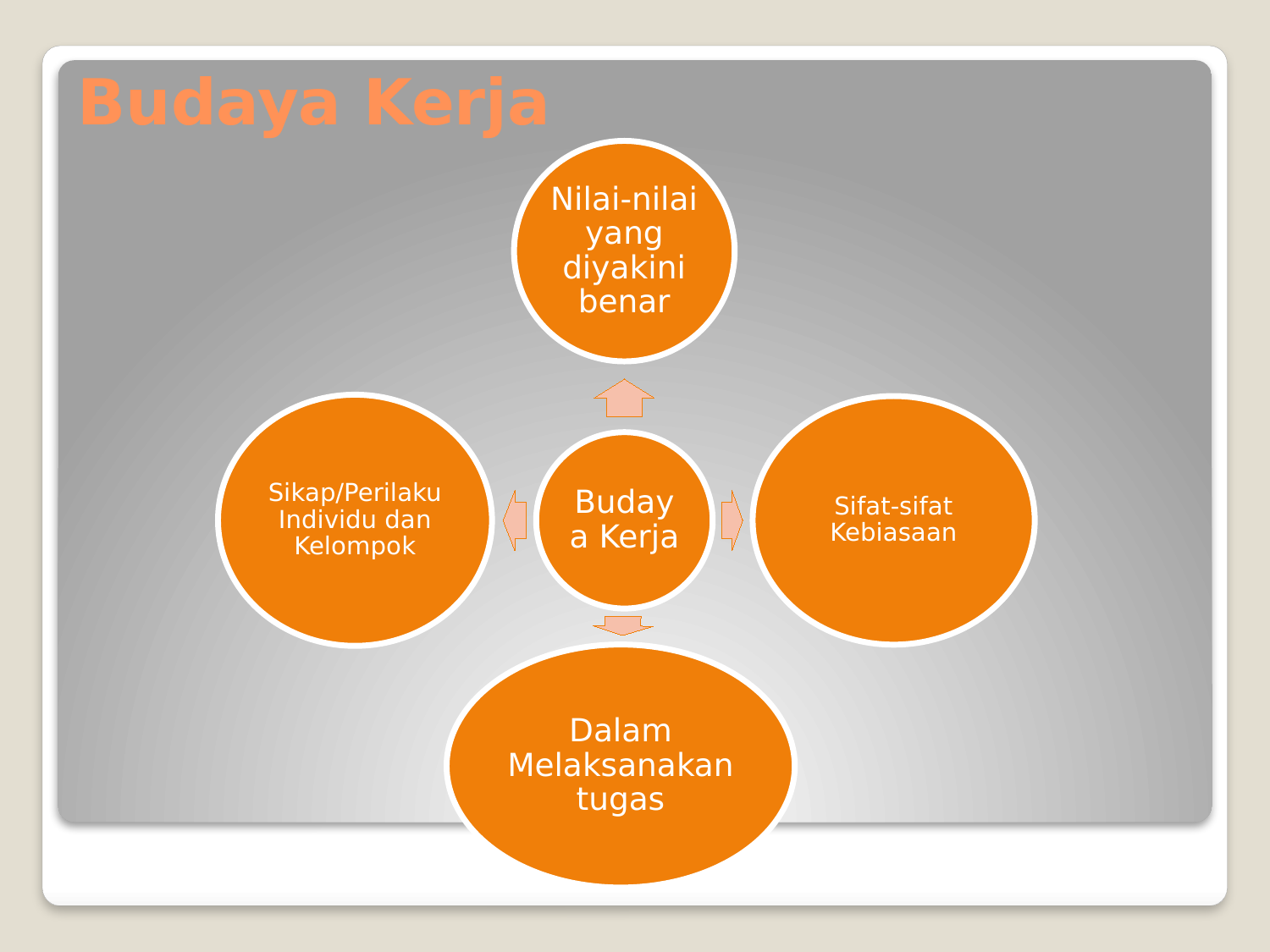

# Budaya Kerja
Budaya Kerja

Nilai-nilai yang diyakini benar

Sifat-sifat Kebiasaan

Dalam Melaksanakan tugas

Sikap/Perilaku Individu dan Kelompok